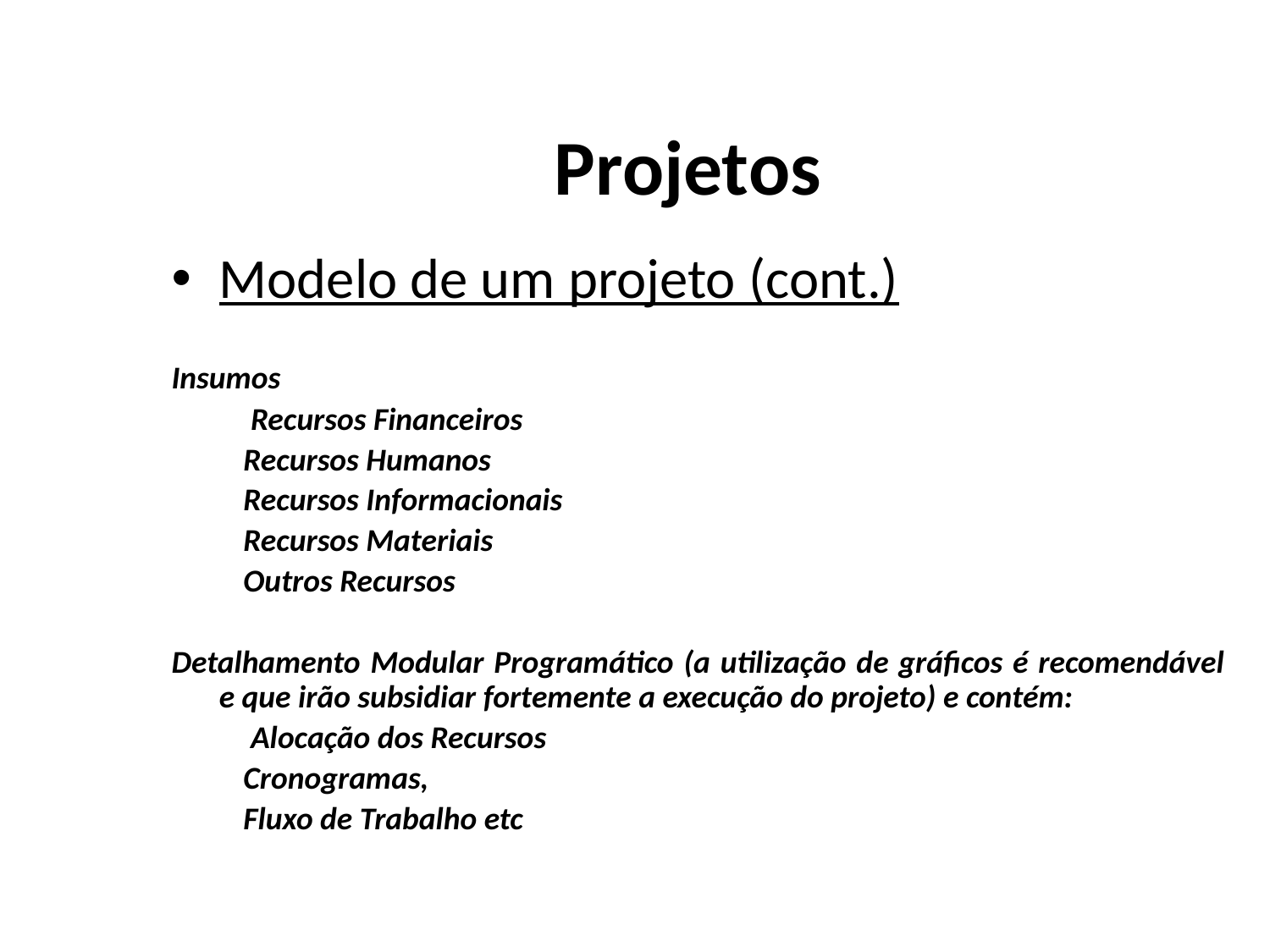

# Projetos
Modelo de um projeto (cont.)

Insumos
           Recursos Financeiros
          Recursos Humanos
          Recursos Informacionais
          Recursos Materiais
          Outros Recursos

Detalhamento Modular Programático (a utilização de gráficos é recomendável e que irão subsidiar fortemente a execução do projeto) e contém:
           Alocação dos Recursos
          Cronogramas,
          Fluxo de Trabalho etc